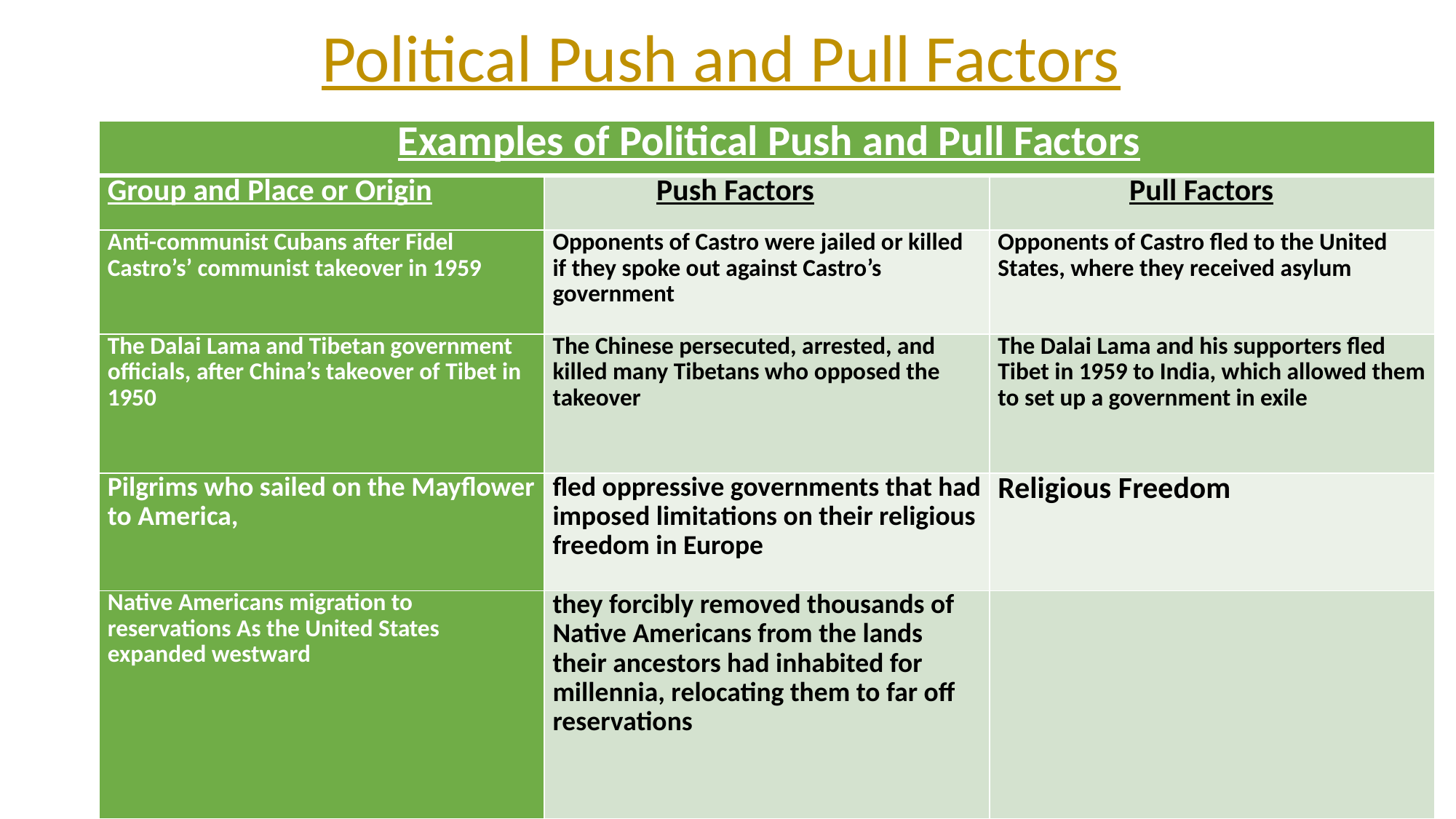

# Political Push and Pull Factors
| Examples of Political Push and Pull Factors |  |  |
| --- | --- | --- |
| Group and Place or Origin | Push Factors | Pull Factors |
| Anti-communist Cubans after Fidel Castro’s’ communist takeover in 1959 | Opponents of Castro were jailed or killed if they spoke out against Castro’s government | Opponents of Castro fled to the United States, where they received asylum |
| The Dalai Lama and Tibetan government officials, after China’s takeover of Tibet in 1950 | The Chinese persecuted, arrested, and killed many Tibetans who opposed the takeover | The Dalai Lama and his supporters fled Tibet in 1959 to India, which allowed them to set up a government in exile |
| Pilgrims who sailed on the Mayflower to America, | fled oppressive governments that had imposed limitations on their religious freedom in Europe | Religious Freedom |
| Native Americans migration to reservations As the United States expanded westward | they forcibly removed thousands of Native Americans from the lands their ancestors had inhabited for millennia, relocating them to far off reservations |  |